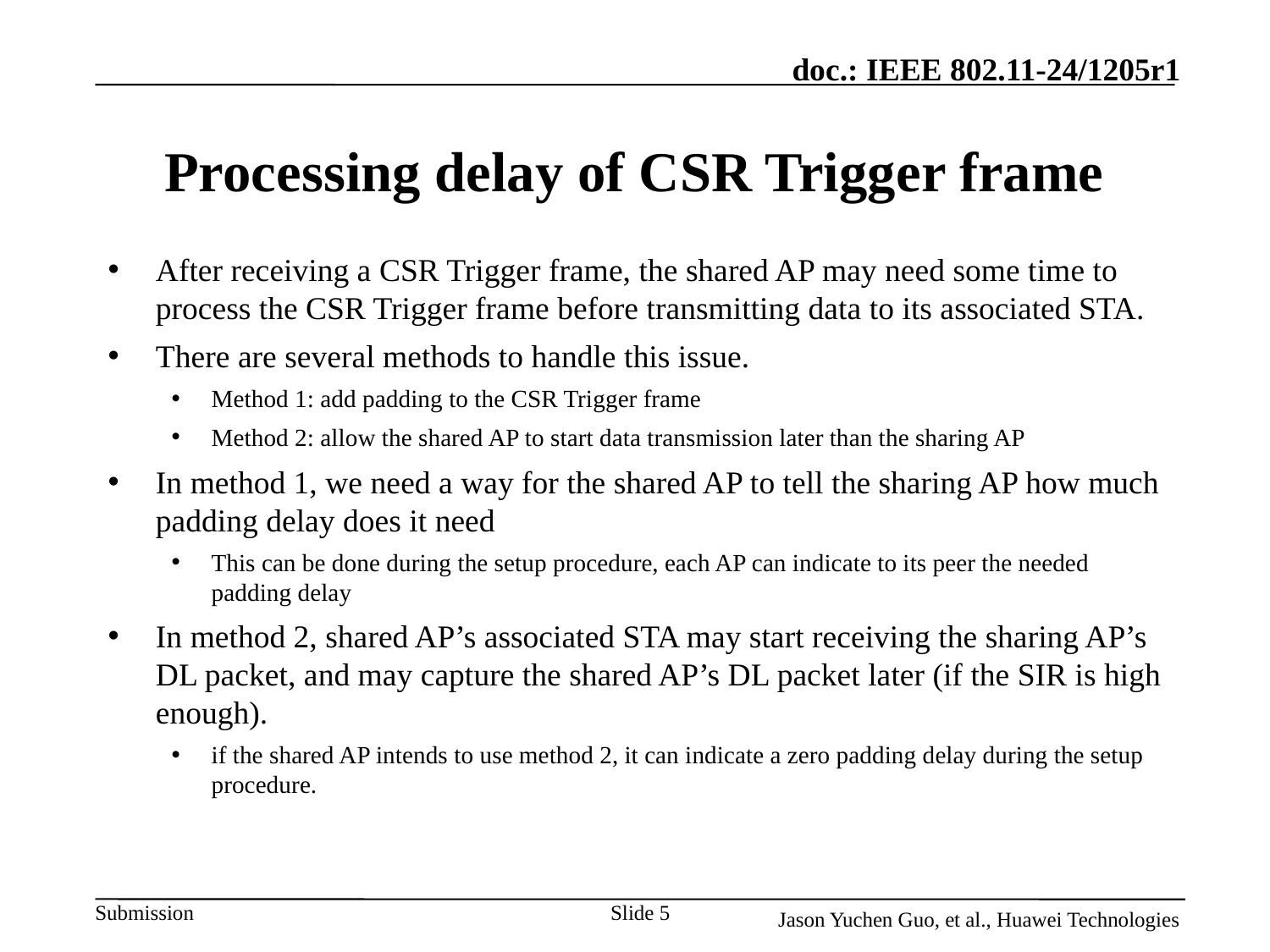

# Processing delay of CSR Trigger frame
After receiving a CSR Trigger frame, the shared AP may need some time to process the CSR Trigger frame before transmitting data to its associated STA.
There are several methods to handle this issue.
Method 1: add padding to the CSR Trigger frame
Method 2: allow the shared AP to start data transmission later than the sharing AP
In method 1, we need a way for the shared AP to tell the sharing AP how much padding delay does it need
This can be done during the setup procedure, each AP can indicate to its peer the needed padding delay
In method 2, shared AP’s associated STA may start receiving the sharing AP’s DL packet, and may capture the shared AP’s DL packet later (if the SIR is high enough).
if the shared AP intends to use method 2, it can indicate a zero padding delay during the setup procedure.
Slide 5